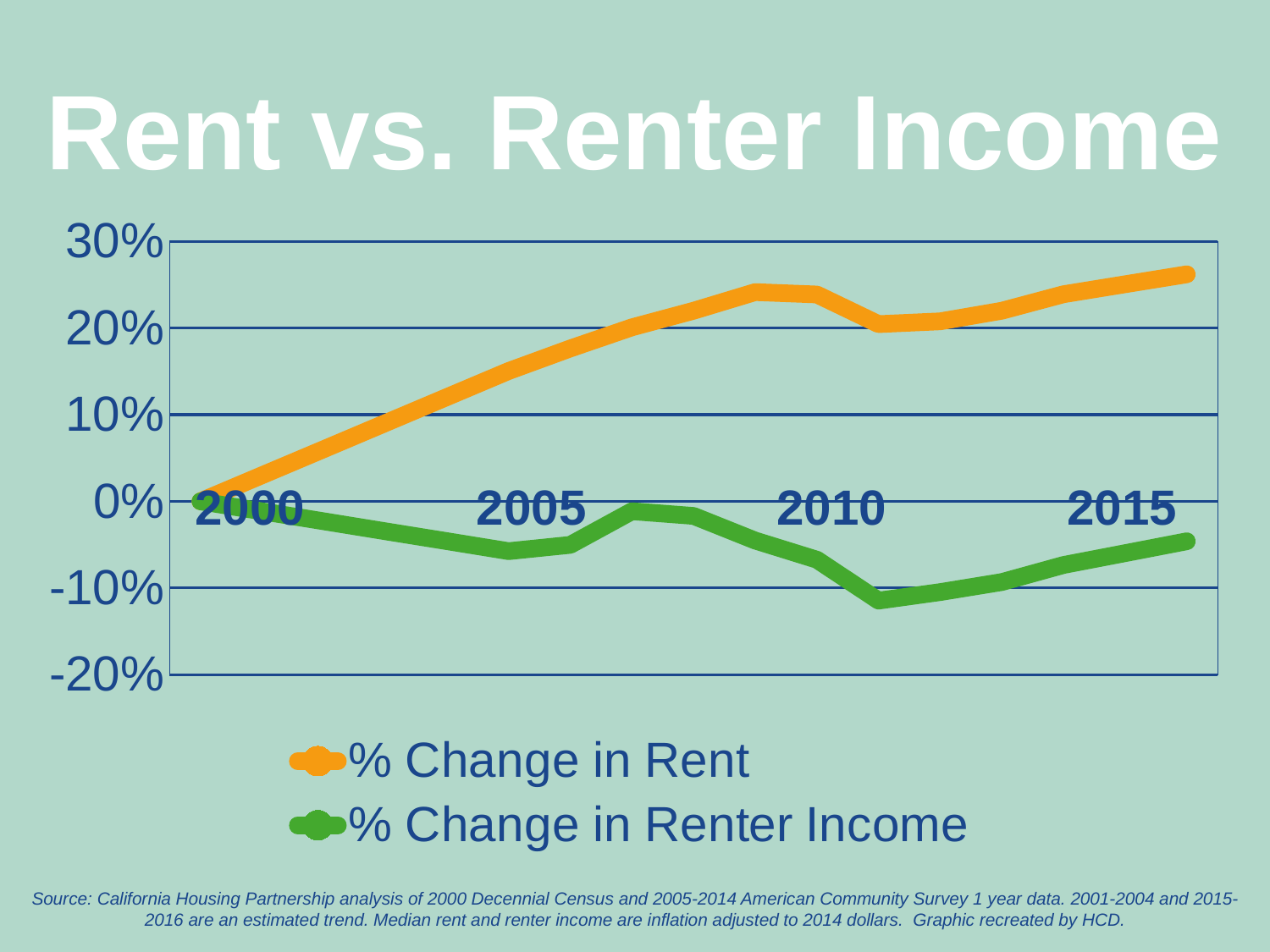

# Rent vs. Renter Income

### Chart

| Category | % Change in Rent | % Change in Renter Income |
|---|---|---|
| 2000 | 0.0 | 0.0 |
| 2001 | 0.0300843275779517 | -0.0115127791743165 |
| 2002 | 0.0601686551559034 | -0.023025558348633 |
| 2003 | 0.0902529827338552 | -0.0345383375229496 |
| 2004 | 0.120337310311807 | -0.046051116697266 |
| 2005 | 0.150421637889758 | -0.0575638958715827 |
| 2006 | 0.176413683932811 | -0.0503110451982847 |
| 2007 | 0.200832527189048 | -0.0114499651376316 |
| 2008 | 0.219965018223746 | -0.0168192514327467 |
| 2009 | 0.24146219916161 | -0.0453650736273906 |
| 2010 | 0.23869687997733 | -0.0674586859308123 |
| 2011 | 0.204526133732008 | -0.114649189445039 |
| 2012 | 0.207750710872688 | -0.104806300880709 |
| 2013 | 0.219945475331985 | -0.0931928486612674 |
| 2014 | 0.239019337691398 | -0.0735473663640897 |
| 2015 | 0.250517072344528 | -0.0598467586704399 |
| 2016 | 0.262014806997658 | -0.0461461509767902 |
2000
2005
2010
2015
Source: California Housing Partnership analysis of 2000 Decennial Census and 2005-2014 American Community Survey 1 year data. 2001-2004 and 2015-2016 are an estimated trend. Median rent and renter income are inflation adjusted to 2014 dollars.  Graphic recreated by HCD.